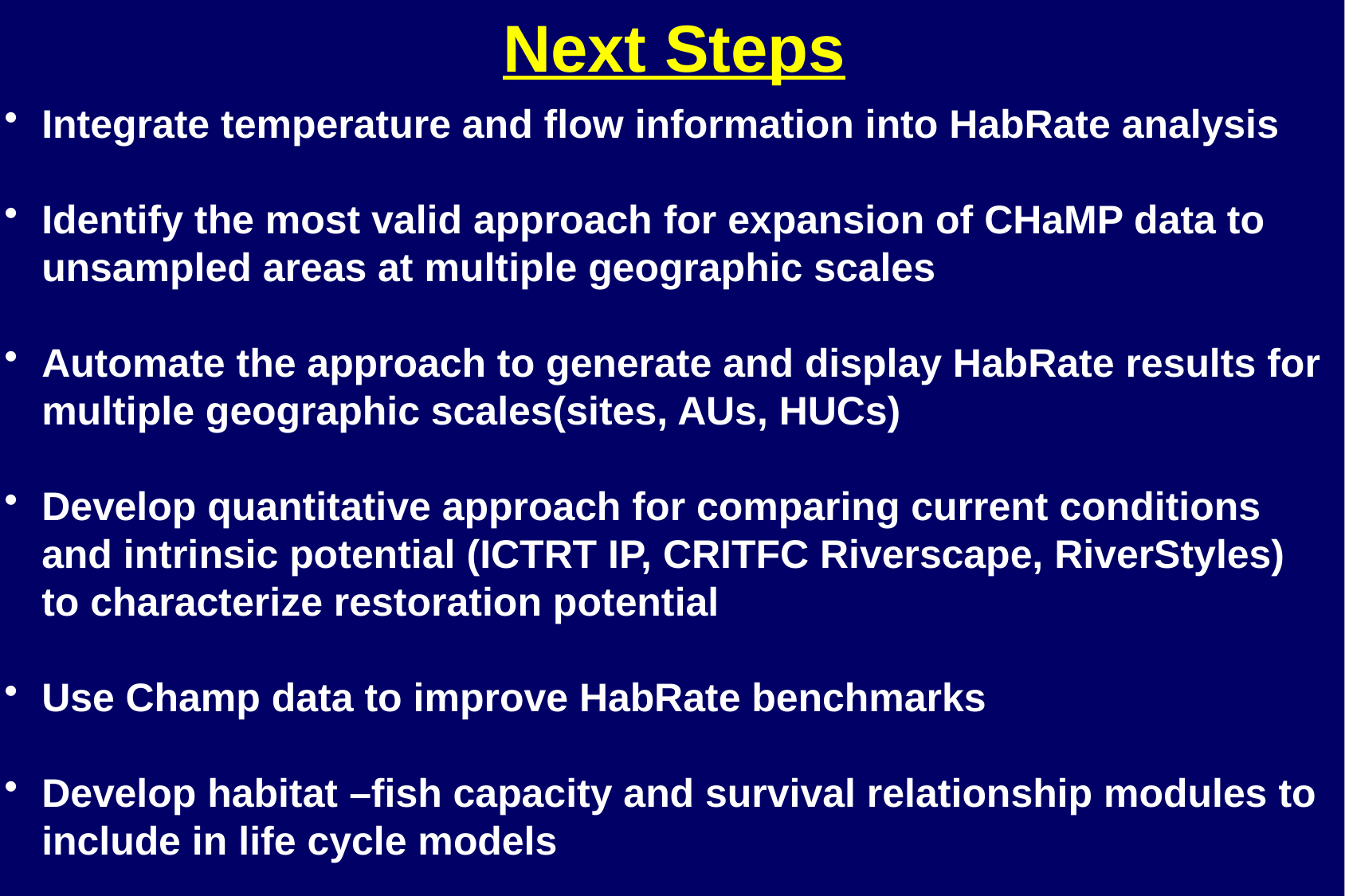

Next Steps
Integrate temperature and flow information into HabRate analysis

Identify the most valid approach for expansion of CHaMP data to unsampled areas at multiple geographic scales

Automate the approach to generate and display HabRate results for multiple geographic scales(sites, AUs, HUCs)

Develop quantitative approach for comparing current conditions and intrinsic potential (ICTRT IP, CRITFC Riverscape, RiverStyles) to characterize restoration potential

Use Champ data to improve HabRate benchmarks

Develop habitat –fish capacity and survival relationship modules to include in life cycle models